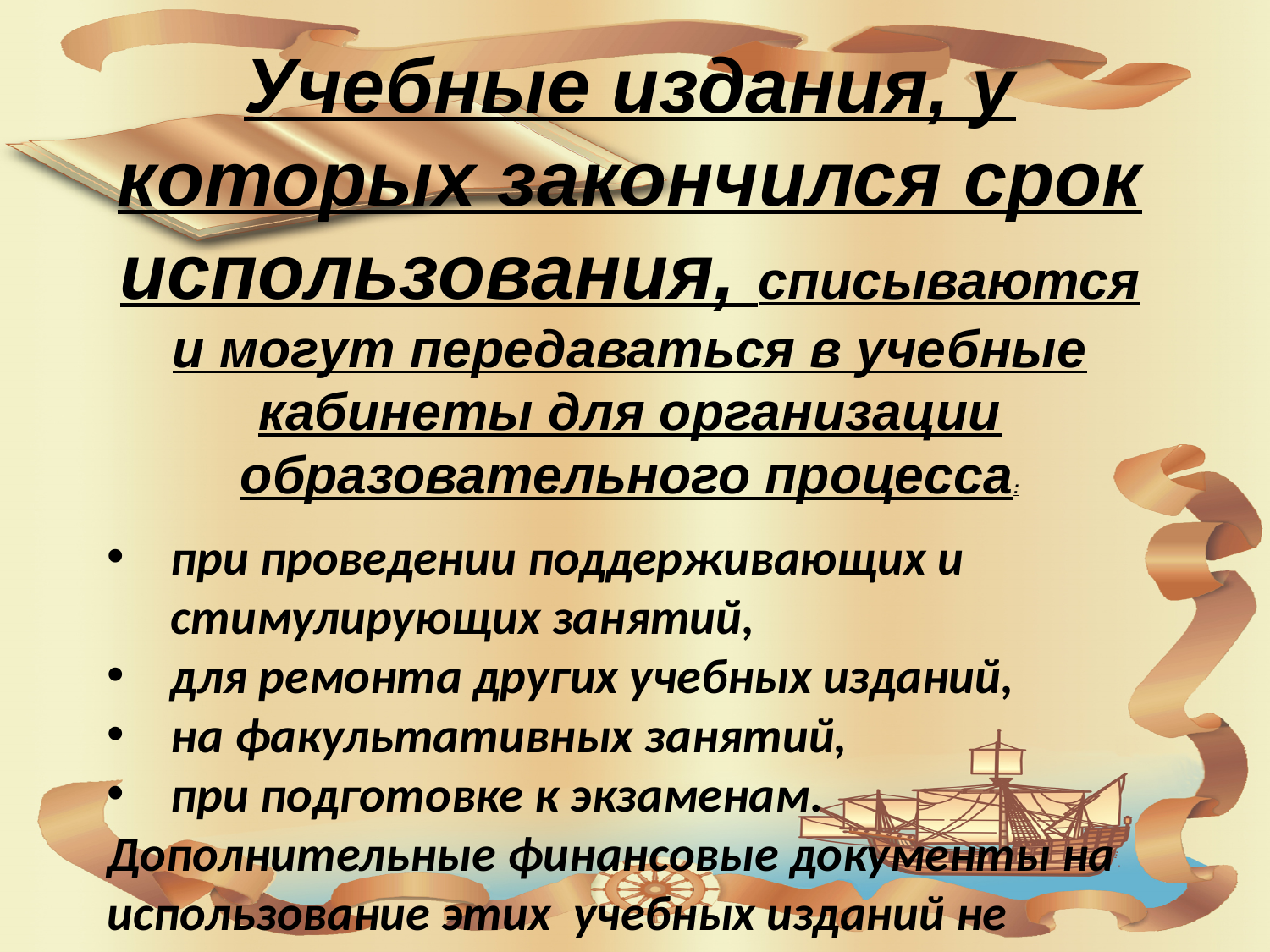

Учебные издания, у которых закончился срок использования, списываются и могут передаваться в учебные кабинеты для организации образовательного процесса:

при проведении поддерживающих и стимулирующих занятий,
для ремонта других учебных изданий,
на факультативных занятий,
при подготовке к экзаменам.
Дополнительные финансовые документы на использование этих  учебных изданий не составляются.